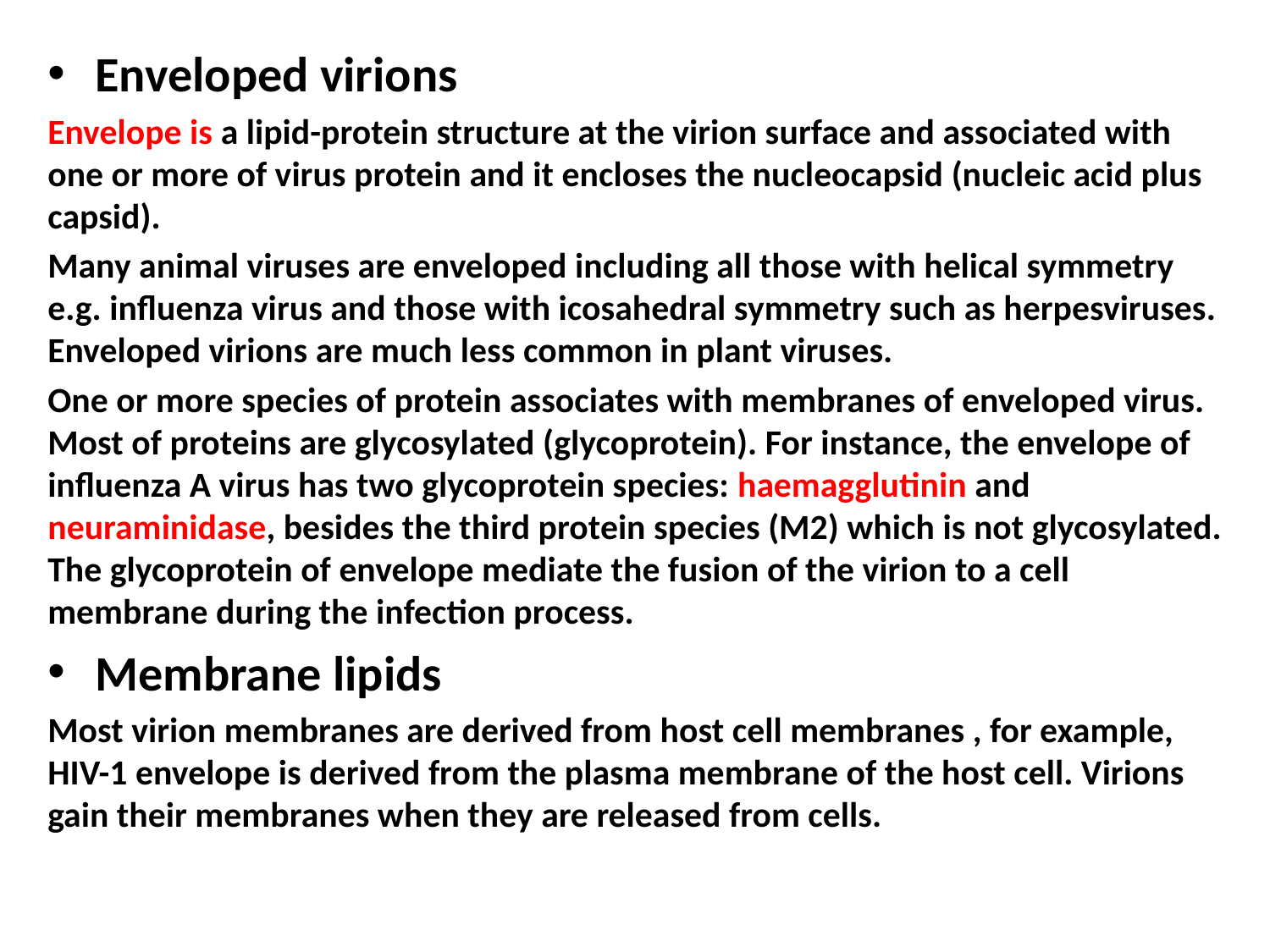

Enveloped virions
Envelope is a lipid-protein structure at the virion surface and associated with one or more of virus protein and it encloses the nucleocapsid (nucleic acid plus capsid).
Many animal viruses are enveloped including all those with helical symmetry e.g. influenza virus and those with icosahedral symmetry such as herpesviruses. Enveloped virions are much less common in plant viruses.
One or more species of protein associates with membranes of enveloped virus. Most of proteins are glycosylated (glycoprotein). For instance, the envelope of influenza A virus has two glycoprotein species: haemagglutinin and neuraminidase, besides the third protein species (M2) which is not glycosylated.  The glycoprotein of envelope mediate the fusion of the virion to a cell membrane during the infection process.
Membrane lipids
Most virion membranes are derived from host cell membranes , for example, HIV-1 envelope is derived from the plasma membrane of the host cell. Virions gain their membranes when they are released from cells.